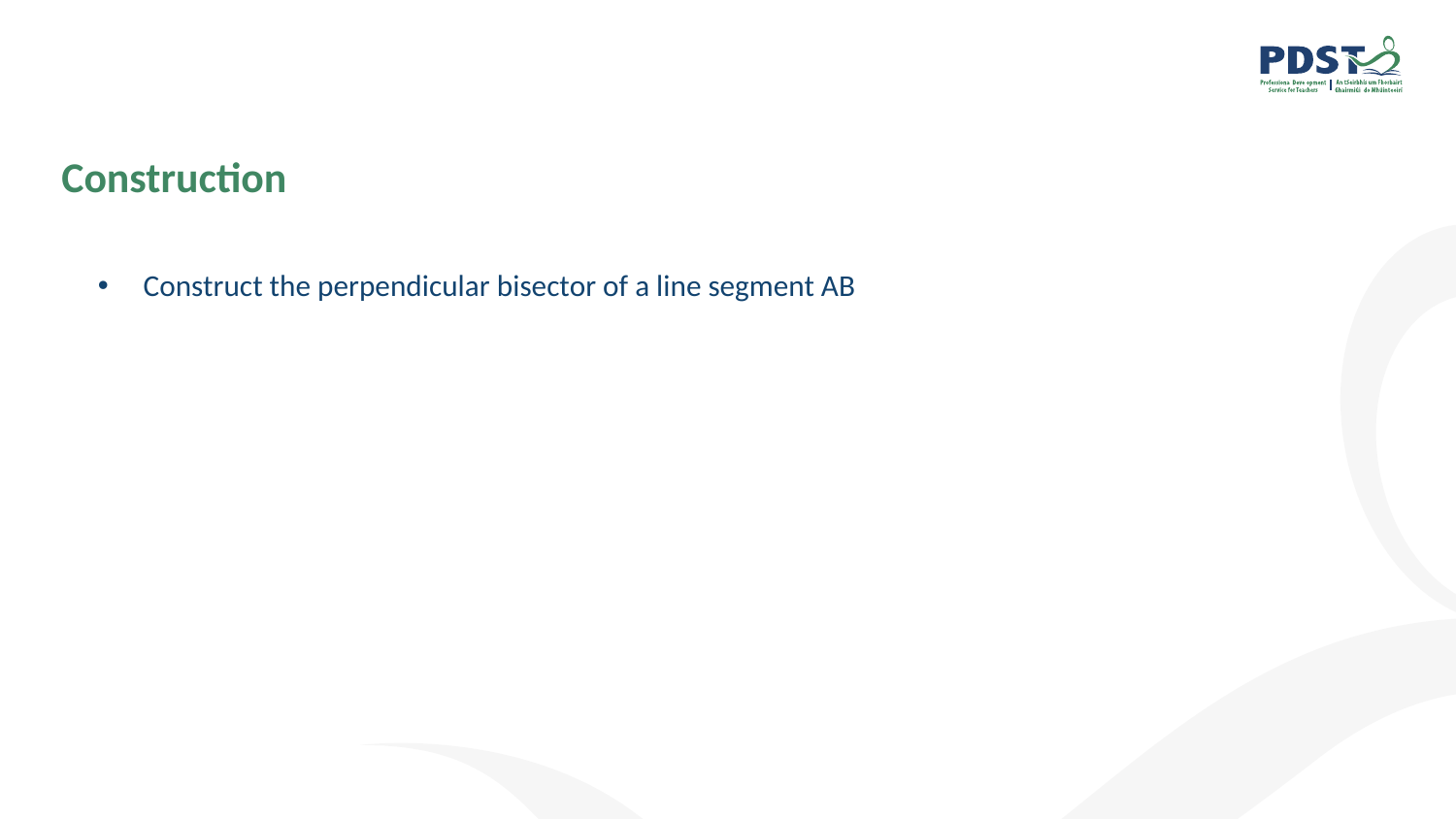

# Construction
Construct the perpendicular bisector of a line segment AB